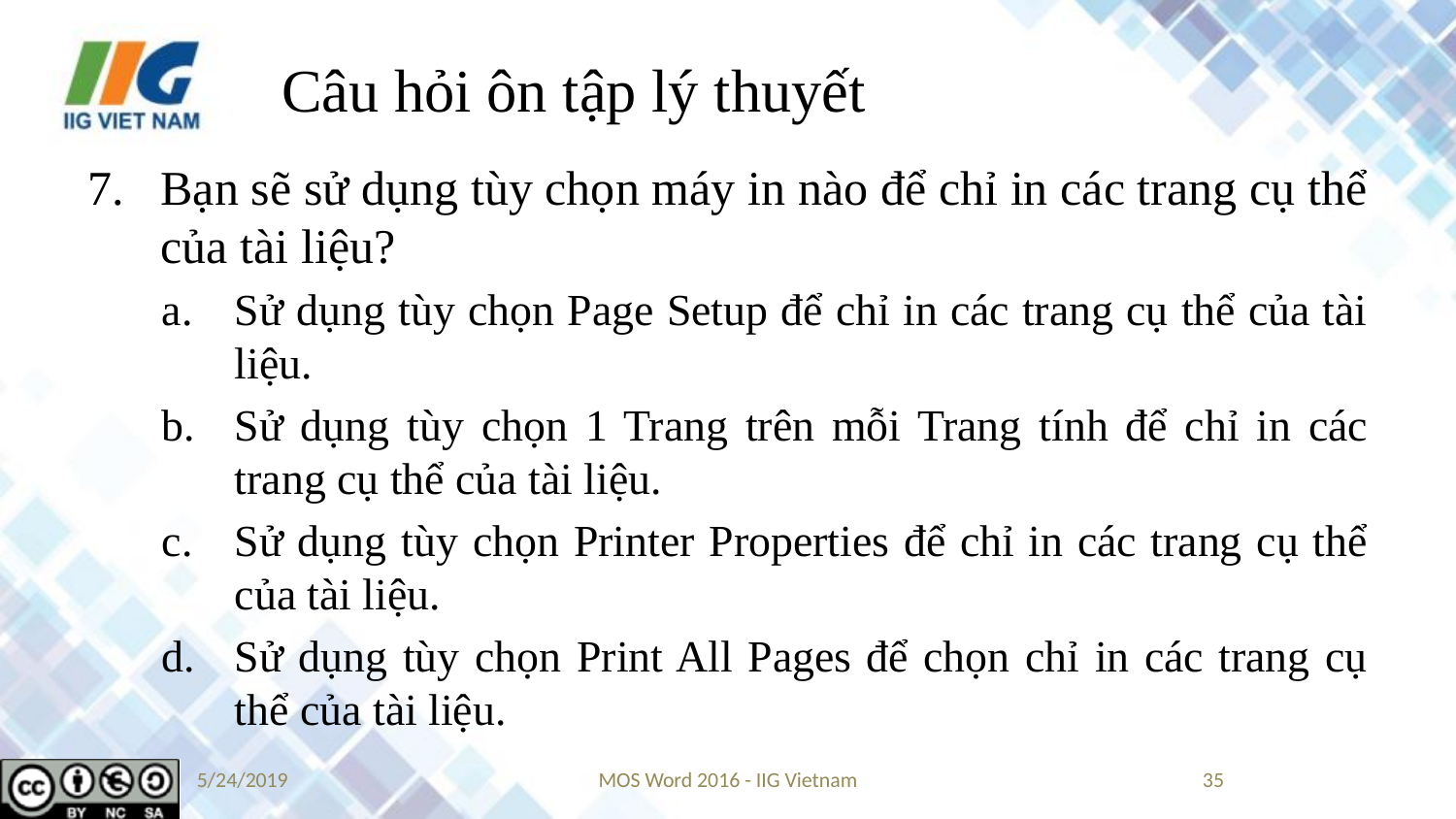

# Câu hỏi ôn tập lý thuyết
Bạn sẽ sử dụng tùy chọn máy in nào để chỉ in các trang cụ thể của tài liệu?
Sử dụng tùy chọn Page Setup để chỉ in các trang cụ thể của tài liệu.
Sử dụng tùy chọn 1 Trang trên mỗi Trang tính để chỉ in các trang cụ thể của tài liệu.
Sử dụng tùy chọn Printer Properties để chỉ in các trang cụ thể của tài liệu.
Sử dụng tùy chọn Print All Pages để chọn chỉ in các trang cụ thể của tài liệu.
5/24/2019
MOS Word 2016 - IIG Vietnam
35